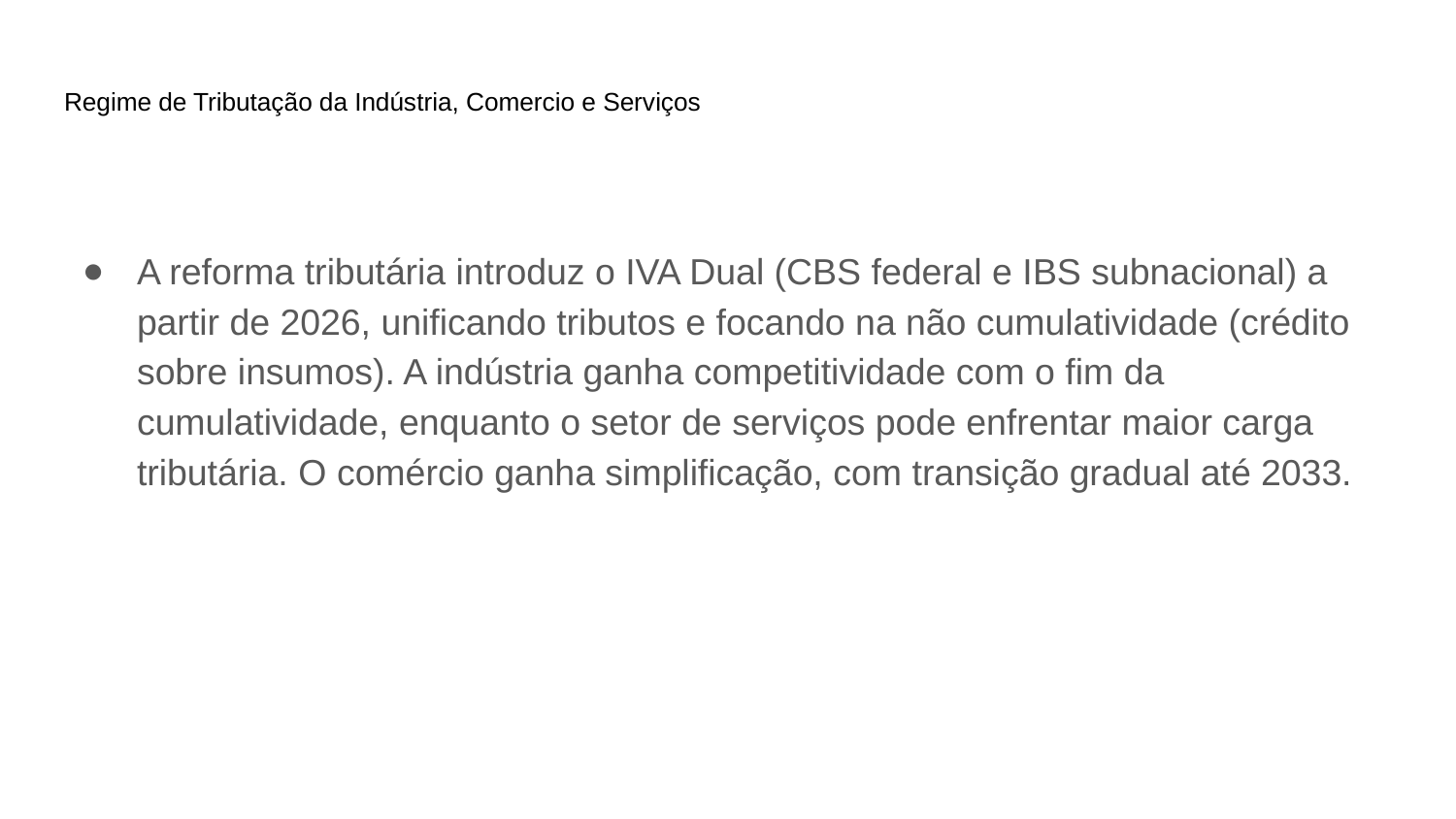

# Regime de Tributação da Indústria, Comercio e Serviços

A reforma tributária introduz o IVA Dual (CBS federal e IBS subnacional) a partir de 2026, unificando tributos e focando na não cumulatividade (crédito sobre insumos). A indústria ganha competitividade com o fim da cumulatividade, enquanto o setor de serviços pode enfrentar maior carga tributária. O comércio ganha simplificação, com transição gradual até 2033.